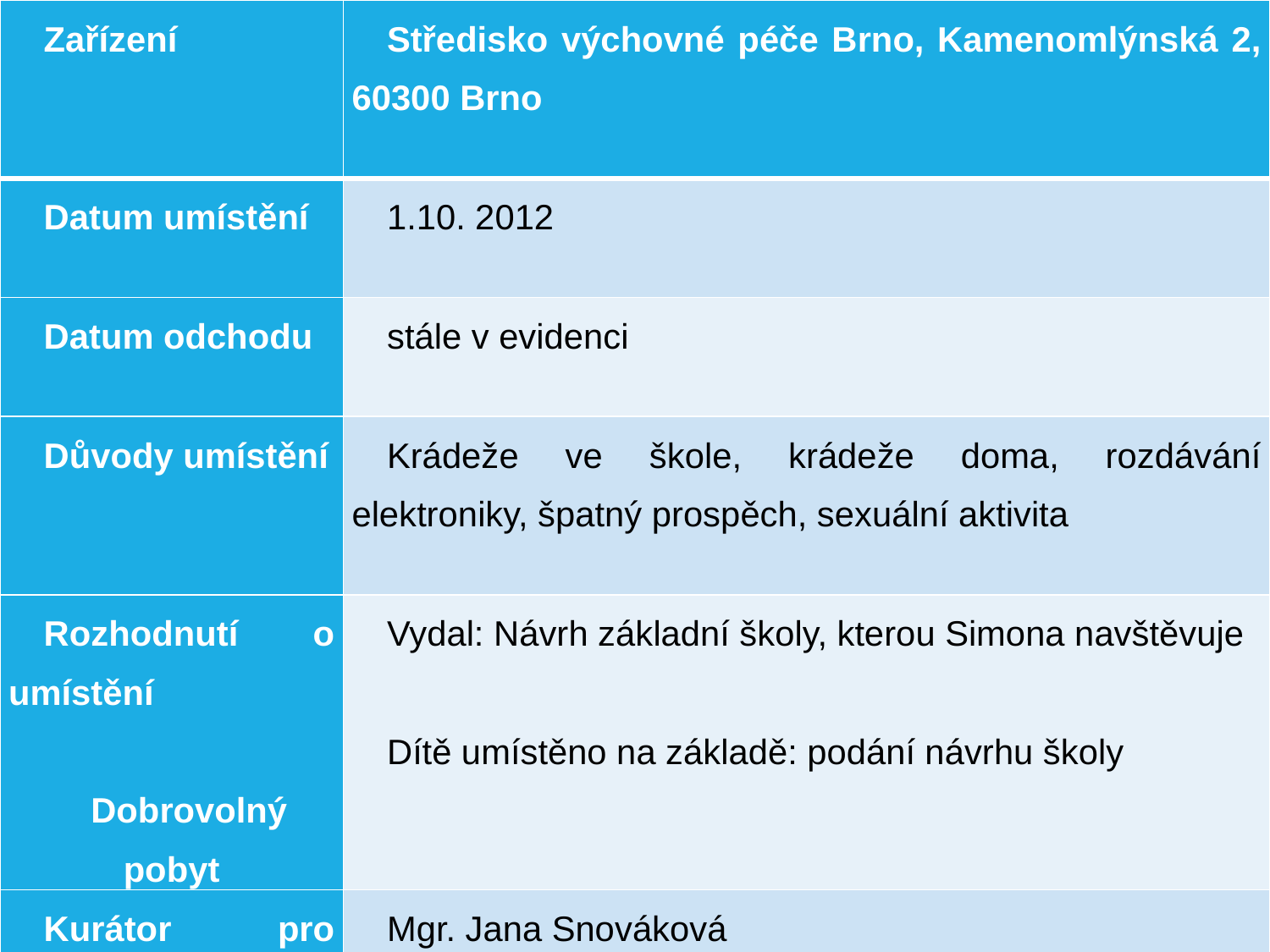

| Zařízení | Středisko výchovné péče Brno, Kamenomlýnská 2, 60300 Brno |
| --- | --- |
| Datum umístění | 1.10. 2012 |
| Datum odchodu | stále v evidenci |
| Důvody umístění | Krádeže ve škole, krádeže doma, rozdávání elektroniky, špatný prospěch, sexuální aktivita |
| Rozhodnutí o umístění   Dobrovolný pobyt | Vydal: Návrh základní školy, kterou Simona navštěvuje   Dítě umístěno na základě: podání návrhu školy |
| Kurátor pro mládež | Mgr. Jana Snováková |